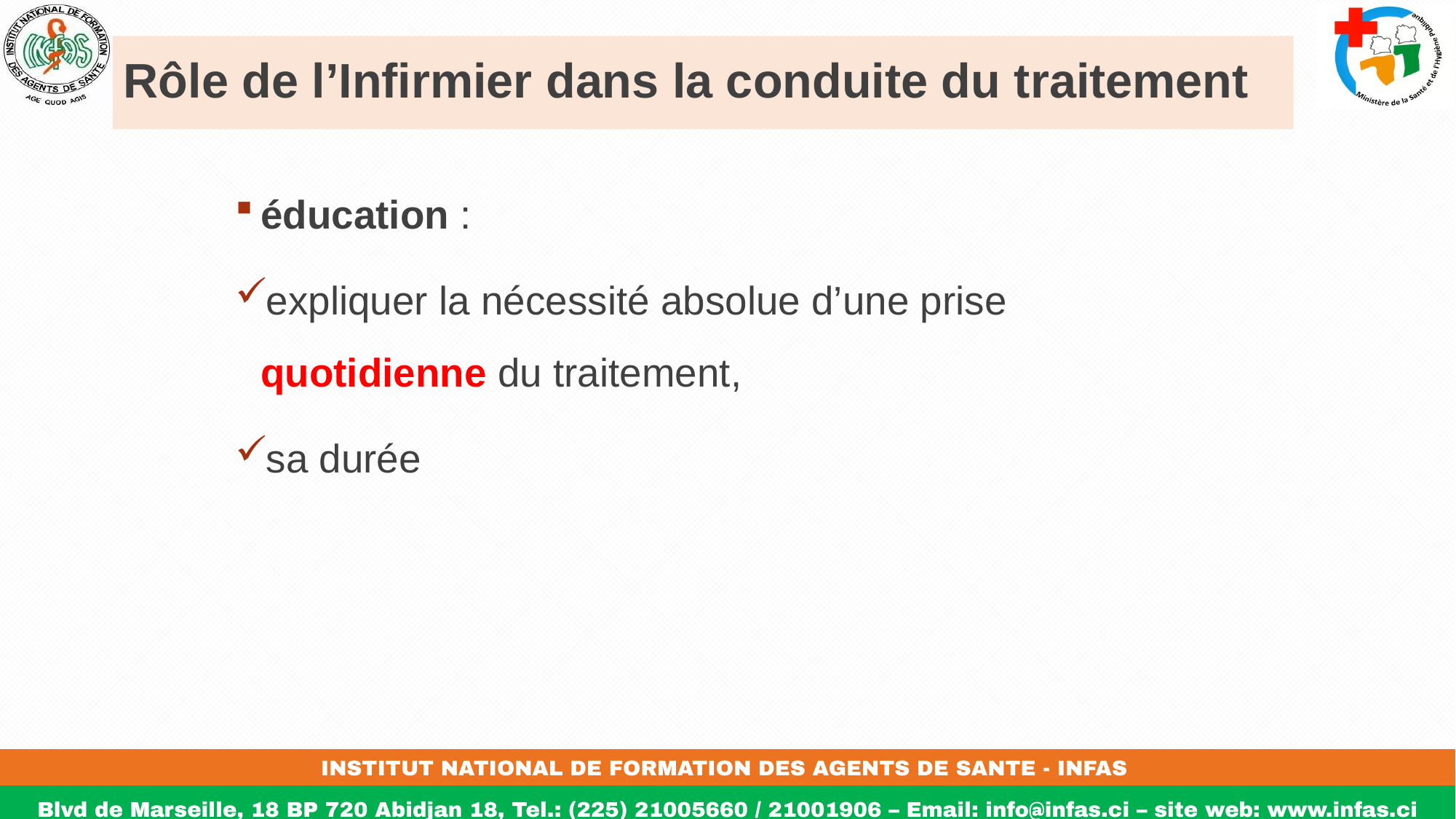

# Rôle de l’Infirmier dans la conduite du traitement
éducation :
expliquer la nécessité absolue d’une prise quotidienne du traitement,
sa durée